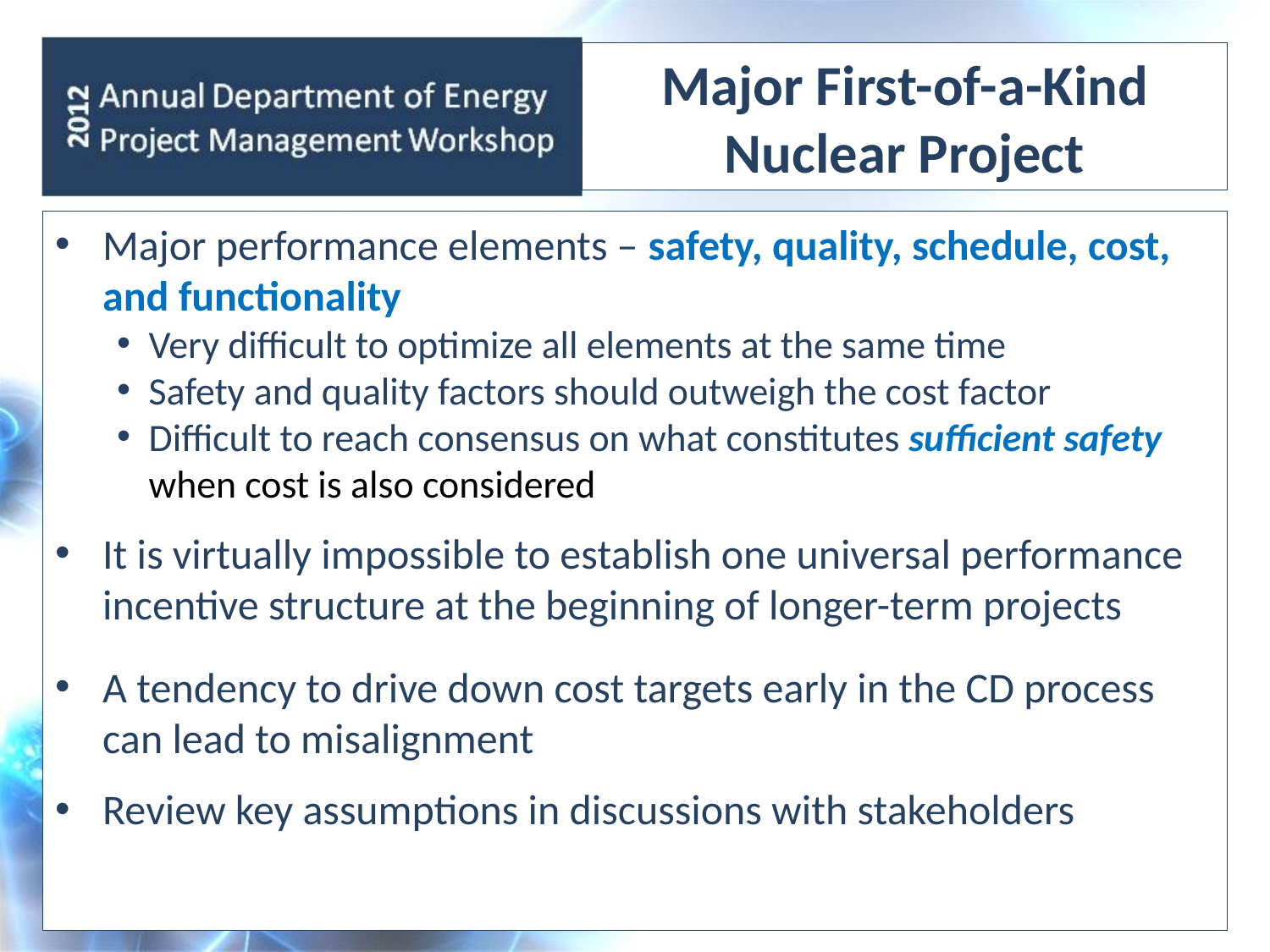

# Major First-of-a-Kind Nuclear Project
Major performance elements – safety, quality, schedule, cost, and functionality
Very difficult to optimize all elements at the same time
Safety and quality factors should outweigh the cost factor
Difficult to reach consensus on what constitutes sufficient safety when cost is also considered
It is virtually impossible to establish one universal performance incentive structure at the beginning of longer-term projects
A tendency to drive down cost targets early in the CD process can lead to misalignment
Review key assumptions in discussions with stakeholders